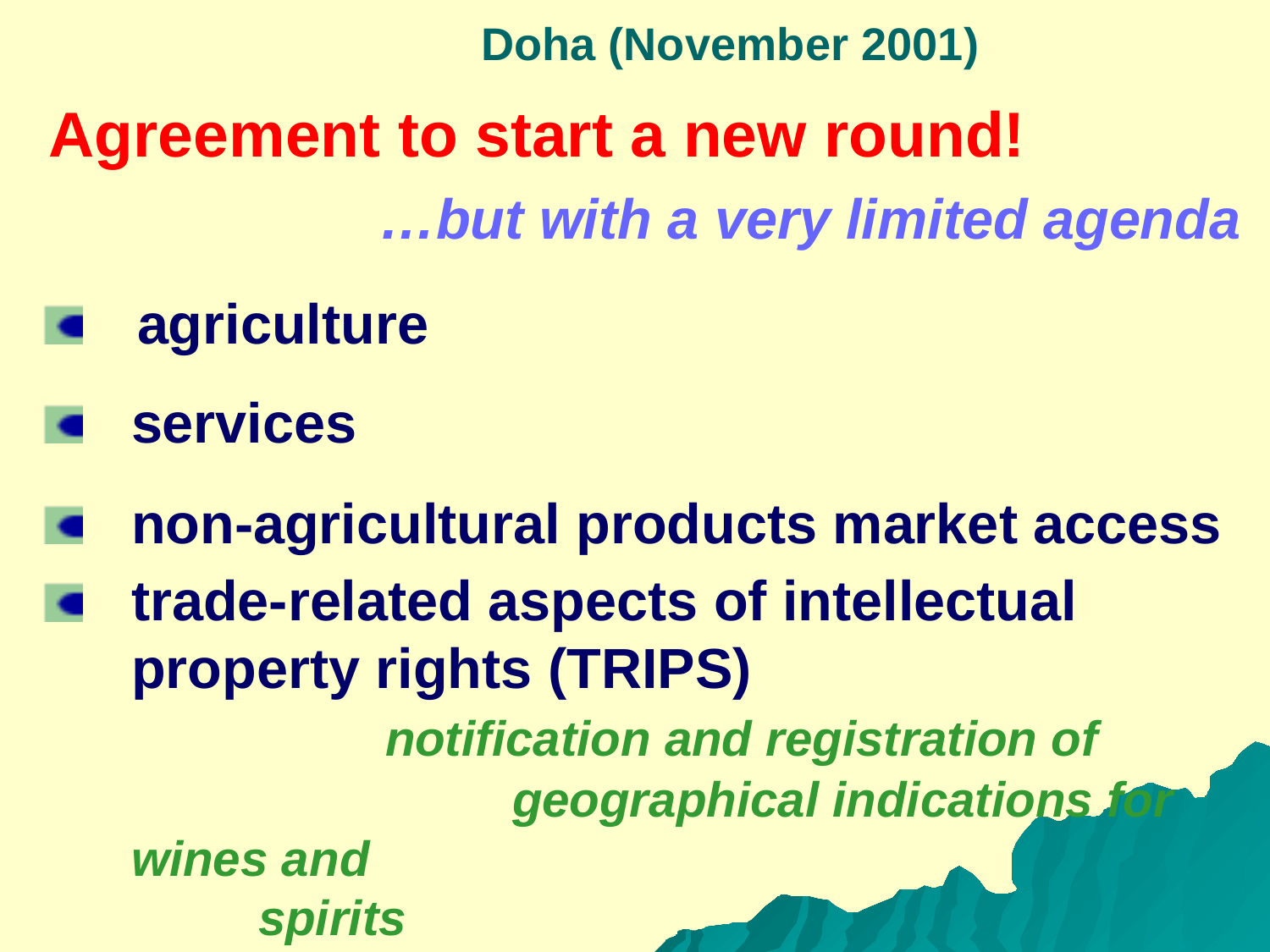

Doha (November 2001)
Agreement to start a new round!
…but with a very limited agenda
agriculture
services
non-agricultural products market access
trade-related aspects of intellectual property rights (TRIPS)
 		    	notification and registration of 			    	geographical indications for wines and
           	spirits